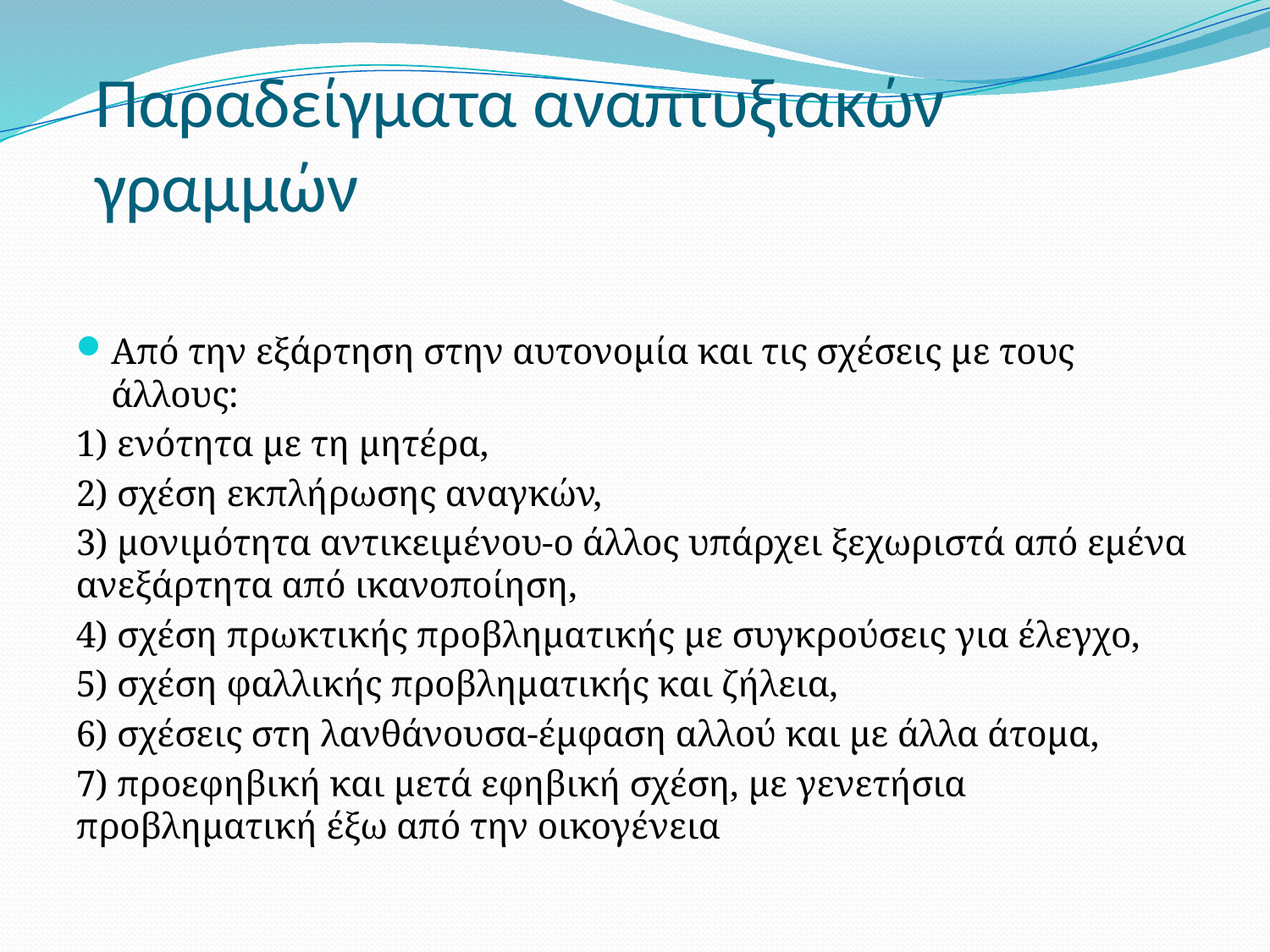

# Παραδείγματα αναπτυξιακών γραμμών

Από την εξάρτηση στην αυτονομία και τις σχέσεις με τους άλλους:
1) ενότητα με τη μητέρα,
2) σχέση εκπλήρωσης αναγκών,
3) μονιμότητα αντικειμένου-ο άλλος υπάρχει ξεχωριστά από εμένα ανεξάρτητα από ικανοποίηση,
4) σχέση πρωκτικής προβληματικής με συγκρούσεις για έλεγχο,
5) σχέση φαλλικής προβληματικής και ζήλεια,
6) σχέσεις στη λανθάνουσα-έμφαση αλλού και με άλλα άτομα,
7) προεφηβική και μετά εφηβική σχέση, με γενετήσια προβληματική έξω από την οικογένεια